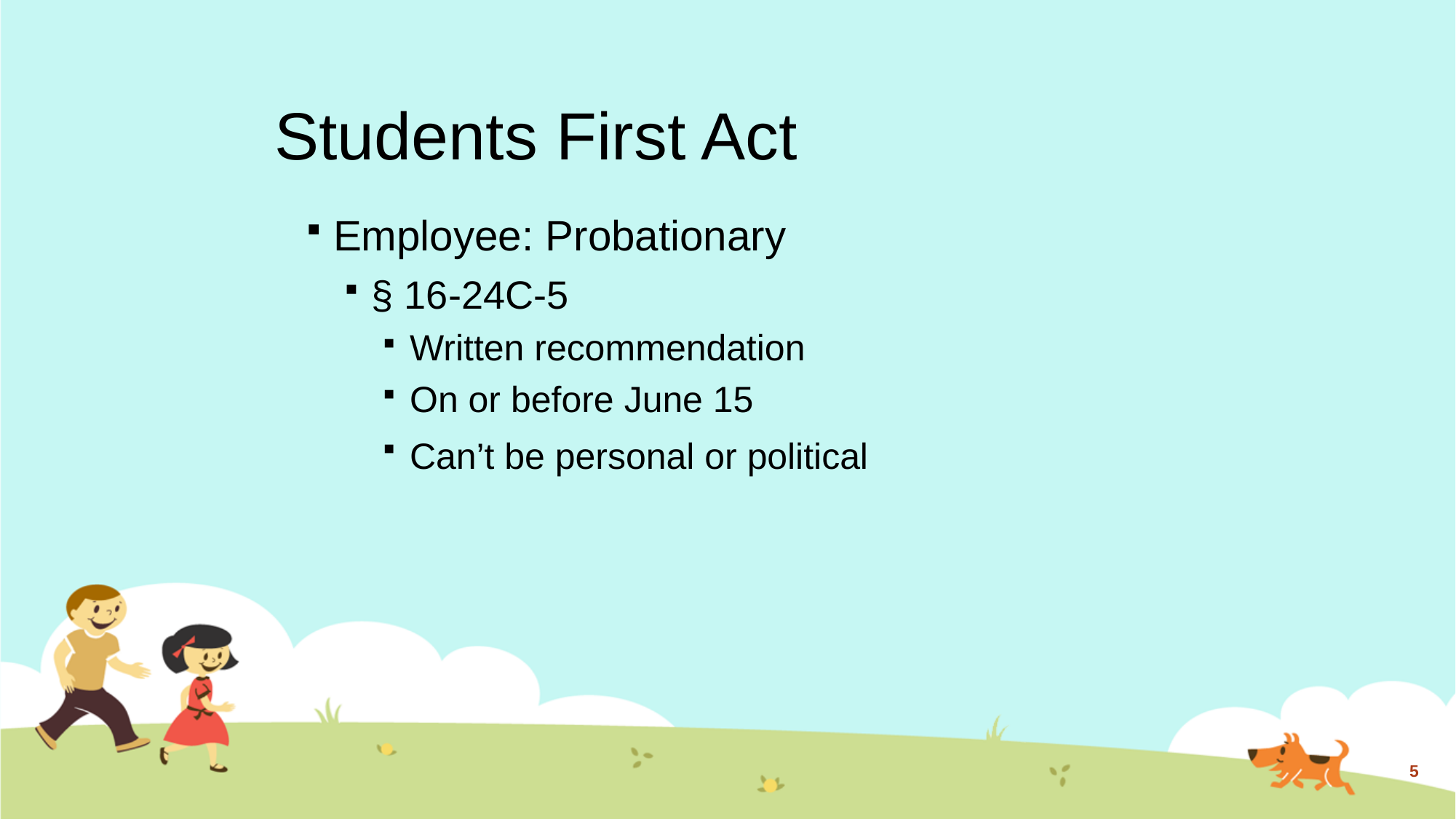

# Students First Act
Employee: Probationary
§ 16-24C-5
Written recommendation
On or before June 15
Can’t be personal or political
5